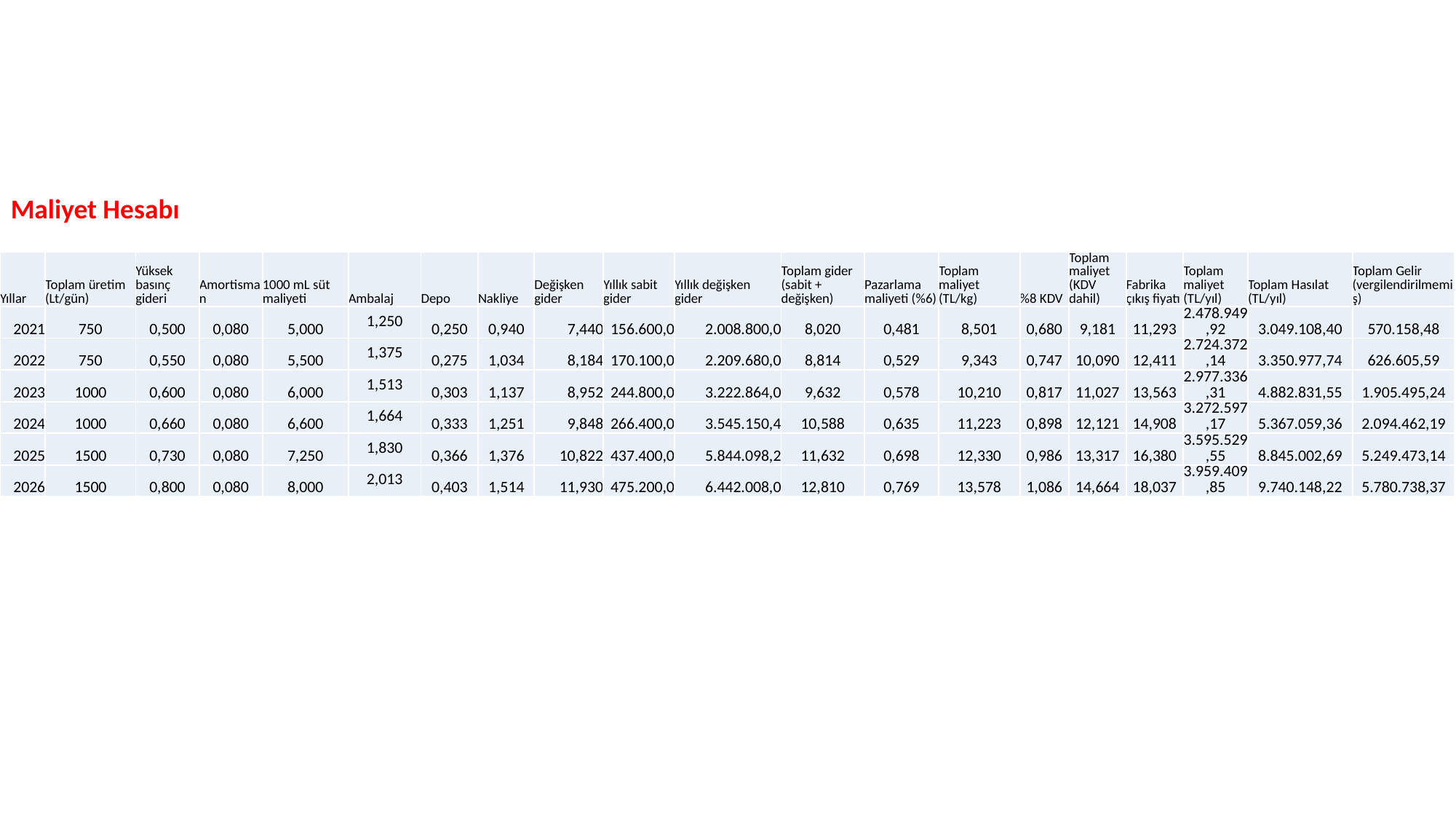

Maliyet Hesabı
| Yıllar | Toplam üretim (Lt/gün) | Yüksek basınç gideri | Amortisman | 1000 mL süt maliyeti | Ambalaj | Depo | Nakliye | Değişken gider | Yıllık sabit gider | Yıllık değişken gider | Toplam gider (sabit + değişken) | Pazarlama maliyeti (%6) | Toplam maliyet (TL/kg) | %8 KDV | Toplam maliyet (KDV dahil) | Fabrika çıkış fiyatı | Toplam maliyet (TL/yıl) | Toplam Hasılat (TL/yıl) | Toplam Gelir (vergilendirilmemiş) |
| --- | --- | --- | --- | --- | --- | --- | --- | --- | --- | --- | --- | --- | --- | --- | --- | --- | --- | --- | --- |
| 2021 | 750 | 0,500 | 0,080 | 5,000 | 1,250 | 0,250 | 0,940 | 7,440 | 156.600,0 | 2.008.800,0 | 8,020 | 0,481 | 8,501 | 0,680 | 9,181 | 11,293 | 2.478.949,92 | 3.049.108,40 | 570.158,48 |
| 2022 | 750 | 0,550 | 0,080 | 5,500 | 1,375 | 0,275 | 1,034 | 8,184 | 170.100,0 | 2.209.680,0 | 8,814 | 0,529 | 9,343 | 0,747 | 10,090 | 12,411 | 2.724.372,14 | 3.350.977,74 | 626.605,59 |
| 2023 | 1000 | 0,600 | 0,080 | 6,000 | 1,513 | 0,303 | 1,137 | 8,952 | 244.800,0 | 3.222.864,0 | 9,632 | 0,578 | 10,210 | 0,817 | 11,027 | 13,563 | 2.977.336,31 | 4.882.831,55 | 1.905.495,24 |
| 2024 | 1000 | 0,660 | 0,080 | 6,600 | 1,664 | 0,333 | 1,251 | 9,848 | 266.400,0 | 3.545.150,4 | 10,588 | 0,635 | 11,223 | 0,898 | 12,121 | 14,908 | 3.272.597,17 | 5.367.059,36 | 2.094.462,19 |
| 2025 | 1500 | 0,730 | 0,080 | 7,250 | 1,830 | 0,366 | 1,376 | 10,822 | 437.400,0 | 5.844.098,2 | 11,632 | 0,698 | 12,330 | 0,986 | 13,317 | 16,380 | 3.595.529,55 | 8.845.002,69 | 5.249.473,14 |
| 2026 | 1500 | 0,800 | 0,080 | 8,000 | 2,013 | 0,403 | 1,514 | 11,930 | 475.200,0 | 6.442.008,0 | 12,810 | 0,769 | 13,578 | 1,086 | 14,664 | 18,037 | 3.959.409,85 | 9.740.148,22 | 5.780.738,37 |